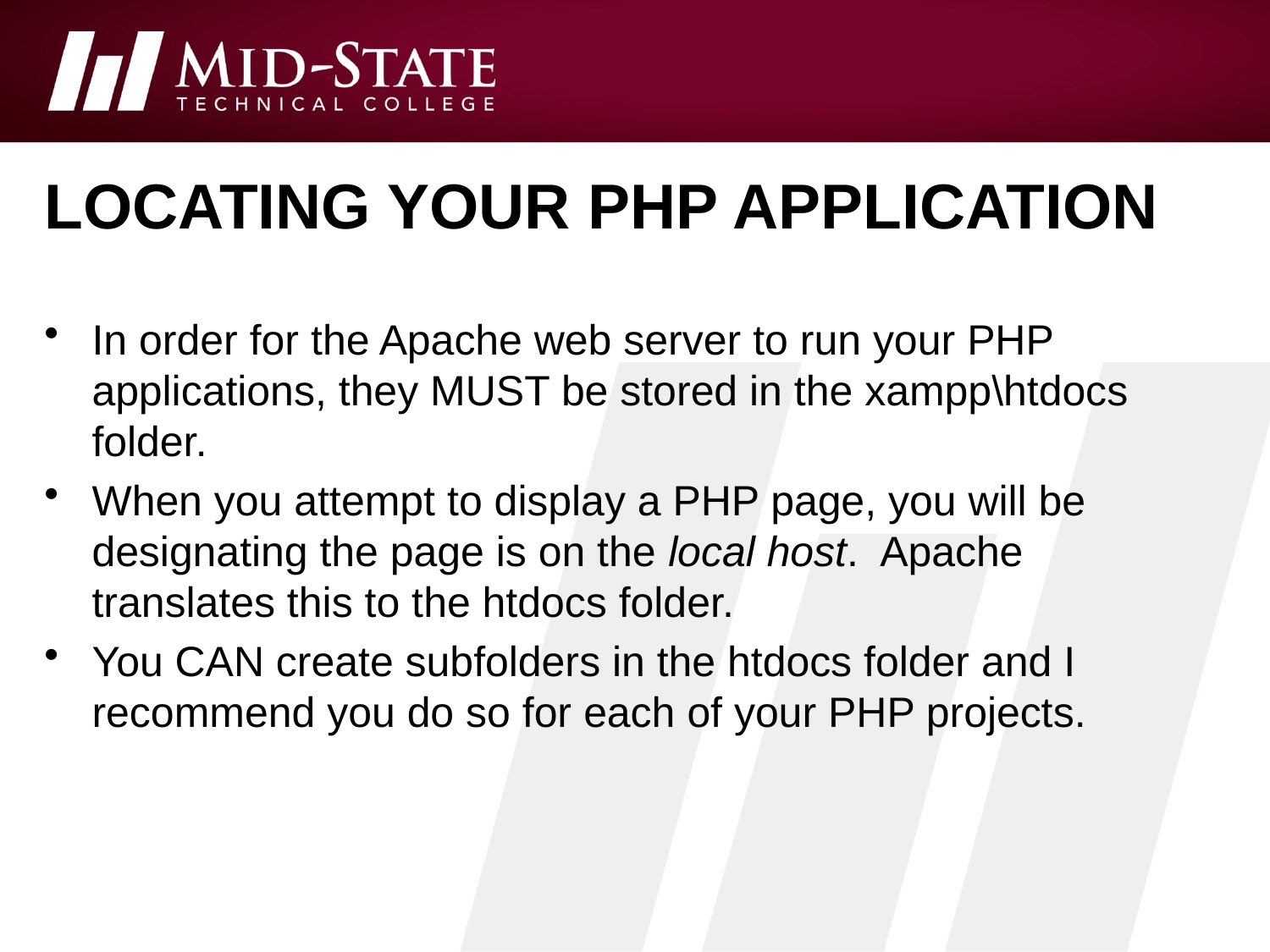

# Locating your php application
In order for the Apache web server to run your PHP applications, they MUST be stored in the xampp\htdocs folder.
When you attempt to display a PHP page, you will be designating the page is on the local host.  Apache translates this to the htdocs folder.
You CAN create subfolders in the htdocs folder and I recommend you do so for each of your PHP projects.